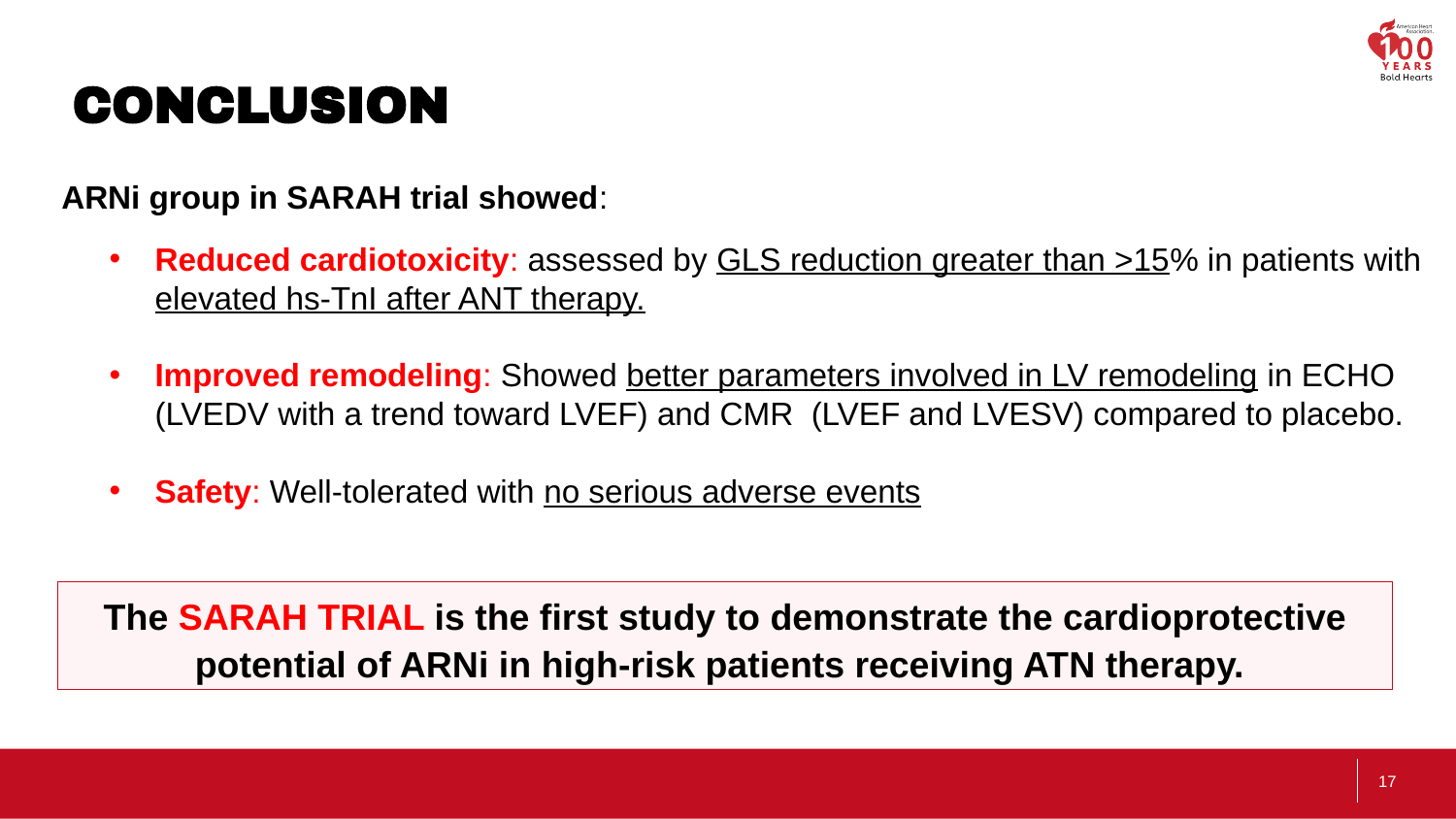

# CONCLUSION
ARNi group in SARAH trial showed:
Reduced cardiotoxicity: assessed by GLS reduction greater than >15% in patients with elevated hs-TnI after ANT therapy.

Improved remodeling: Showed better parameters involved in LV remodeling in ECHO (LVEDV with a trend toward LVEF) and CMR  (LVEF and LVESV) compared to placebo.

Safety: Well-tolerated with no serious adverse events
The SARAH TRIAL is the first study to demonstrate the cardioprotective potential of ARNi in high-risk patients receiving ATN therapy.

17